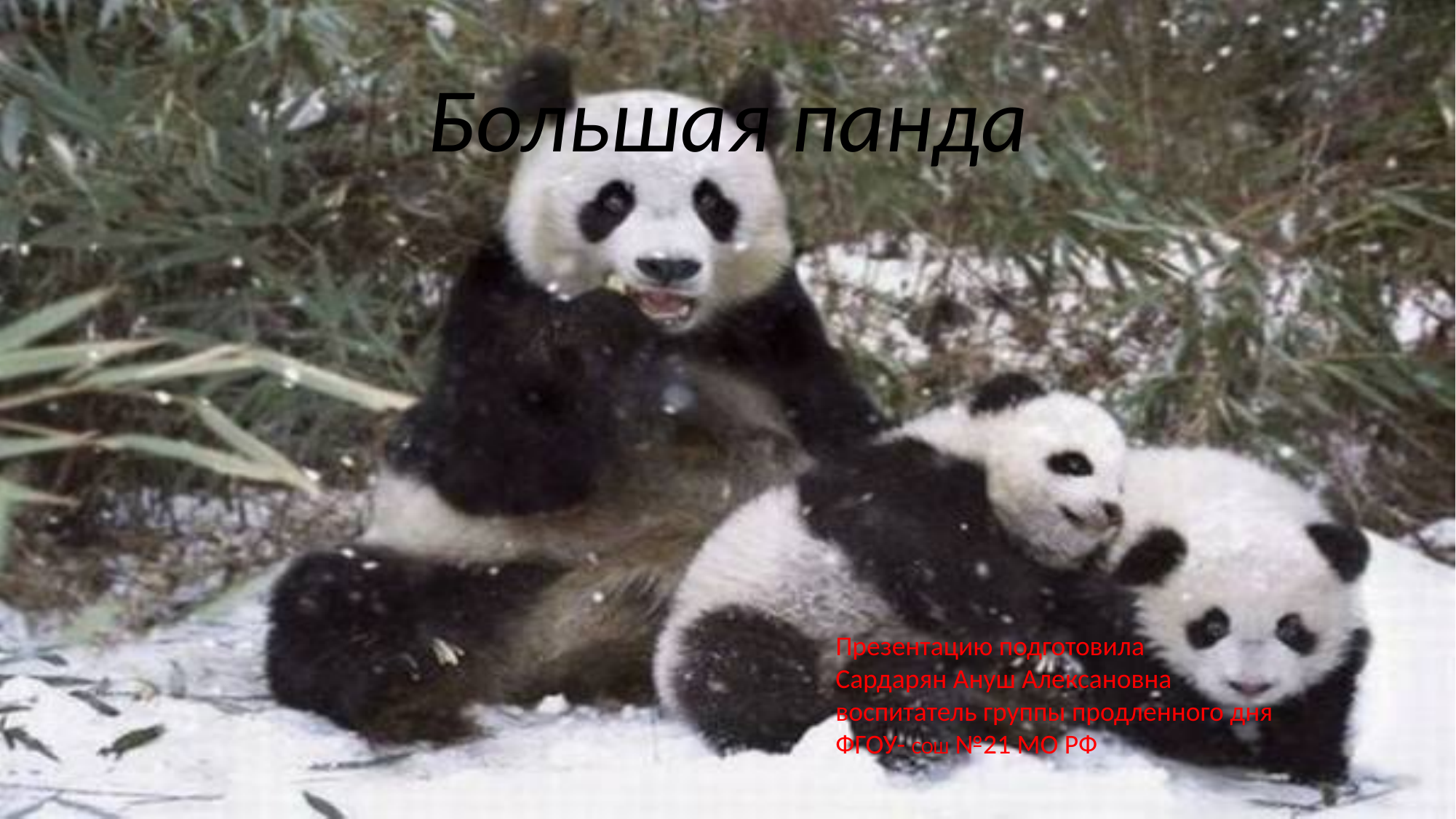

# Большая панда
Презентацию подготовила
Сардарян Ануш Алексановна
воспитатель группы продленного дня
ФГОУ- СОШ №21 МО РФ